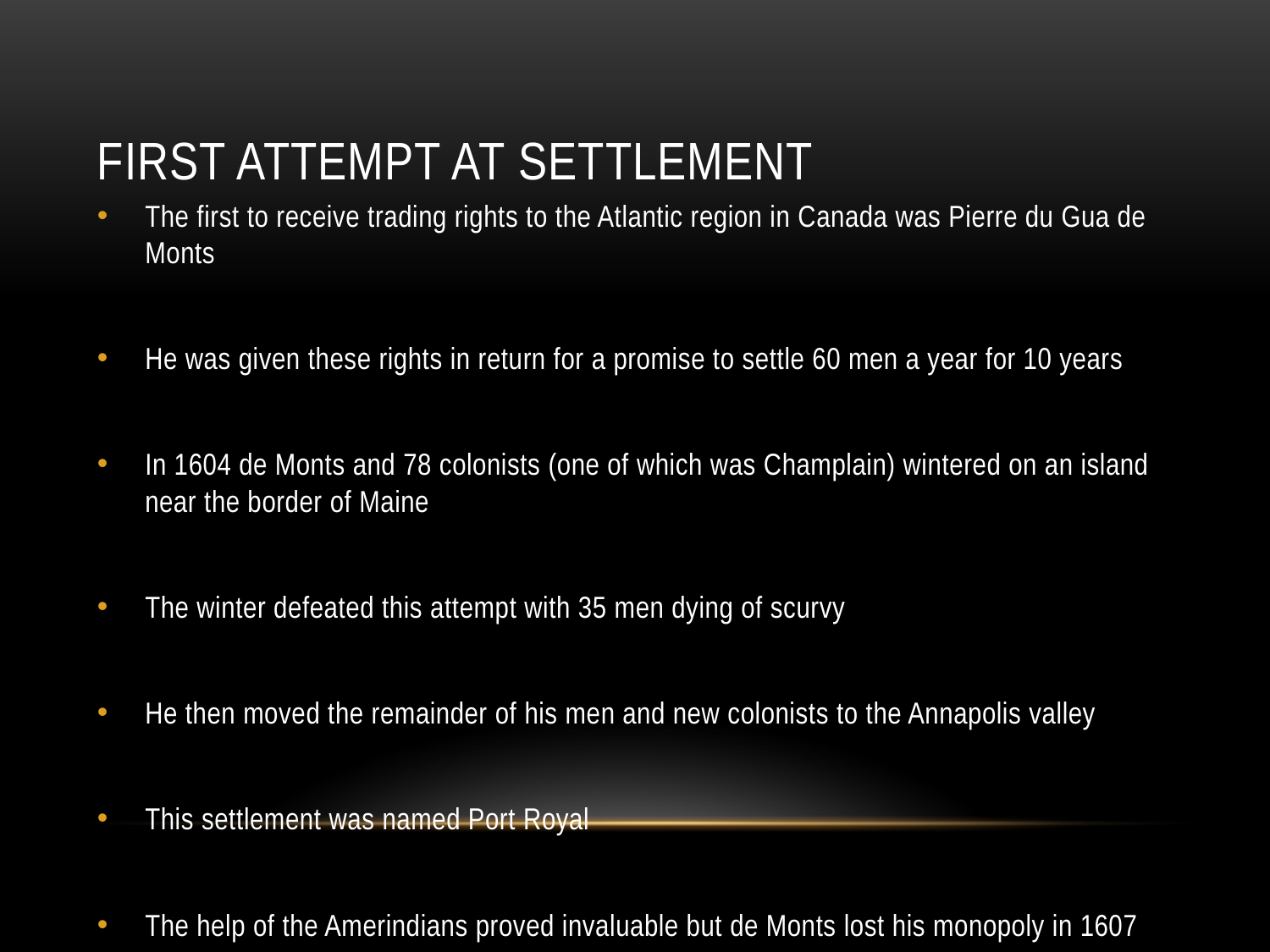

# First attempt at Settlement
The first to receive trading rights to the Atlantic region in Canada was Pierre du Gua de Monts

He was given these rights in return for a promise to settle 60 men a year for 10 years

In 1604 de Monts and 78 colonists (one of which was Champlain) wintered on an island near the border of Maine

The winter defeated this attempt with 35 men dying of scurvy

He then moved the remainder of his men and new colonists to the Annapolis valley

This settlement was named Port Royal

The help of the Amerindians proved invaluable but de Monts lost his monopoly in 1607